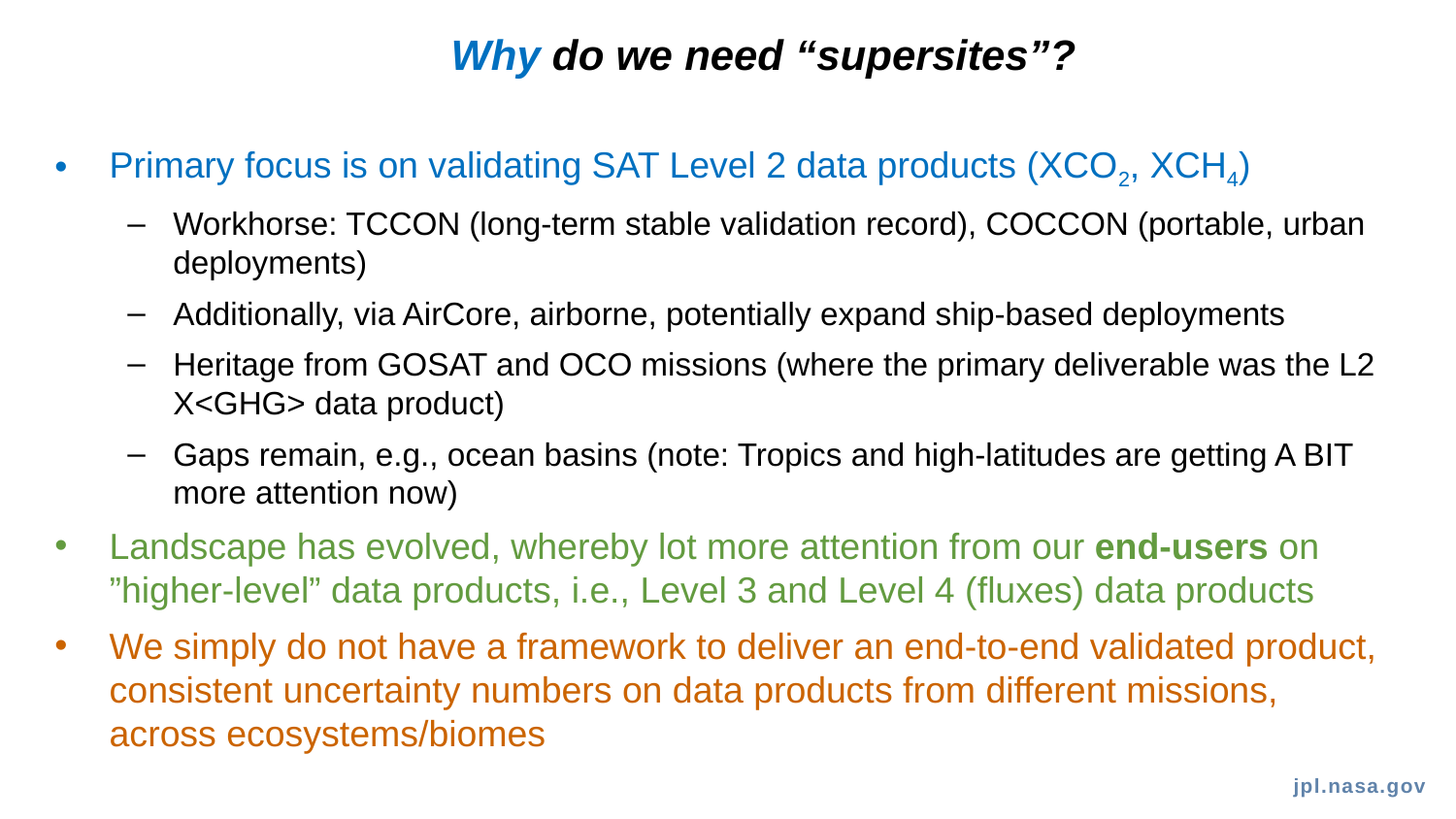

Why do we need “supersites”?
Primary focus is on validating SAT Level 2 data products (XCO2, XCH4)
Workhorse: TCCON (long-term stable validation record), COCCON (portable, urban deployments)
Additionally, via AirCore, airborne, potentially expand ship-based deployments
Heritage from GOSAT and OCO missions (where the primary deliverable was the L2 X<GHG> data product)
Gaps remain, e.g., ocean basins (note: Tropics and high-latitudes are getting A BIT more attention now)
Landscape has evolved, whereby lot more attention from our end-users on ”higher-level” data products, i.e., Level 3 and Level 4 (fluxes) data products
We simply do not have a framework to deliver an end-to-end validated product, consistent uncertainty numbers on data products from different missions, across ecosystems/biomes
4